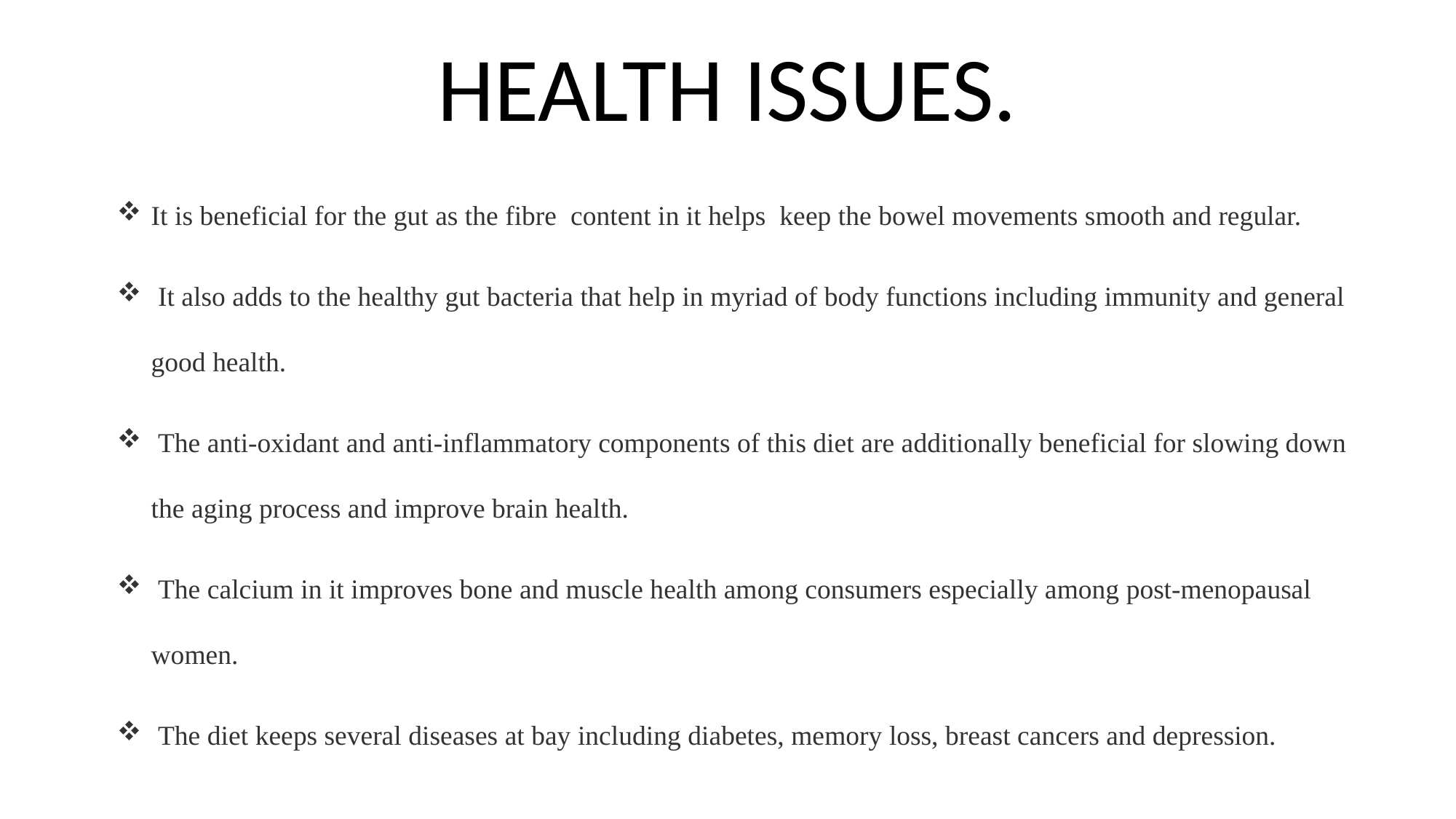

# HEALTH ISSUES.
It is beneficial for the gut as the fibre  content in it helps  keep the bowel movements smooth and regular.
 It also adds to the healthy gut bacteria that help in myriad of body functions including immunity and general good health.
 The anti-oxidant and anti-inflammatory components of this diet are additionally beneficial for slowing down the aging process and improve brain health.
 The calcium in it improves bone and muscle health among consumers especially among post-menopausal women.
 The diet keeps several diseases at bay including diabetes, memory loss, breast cancers and depression.